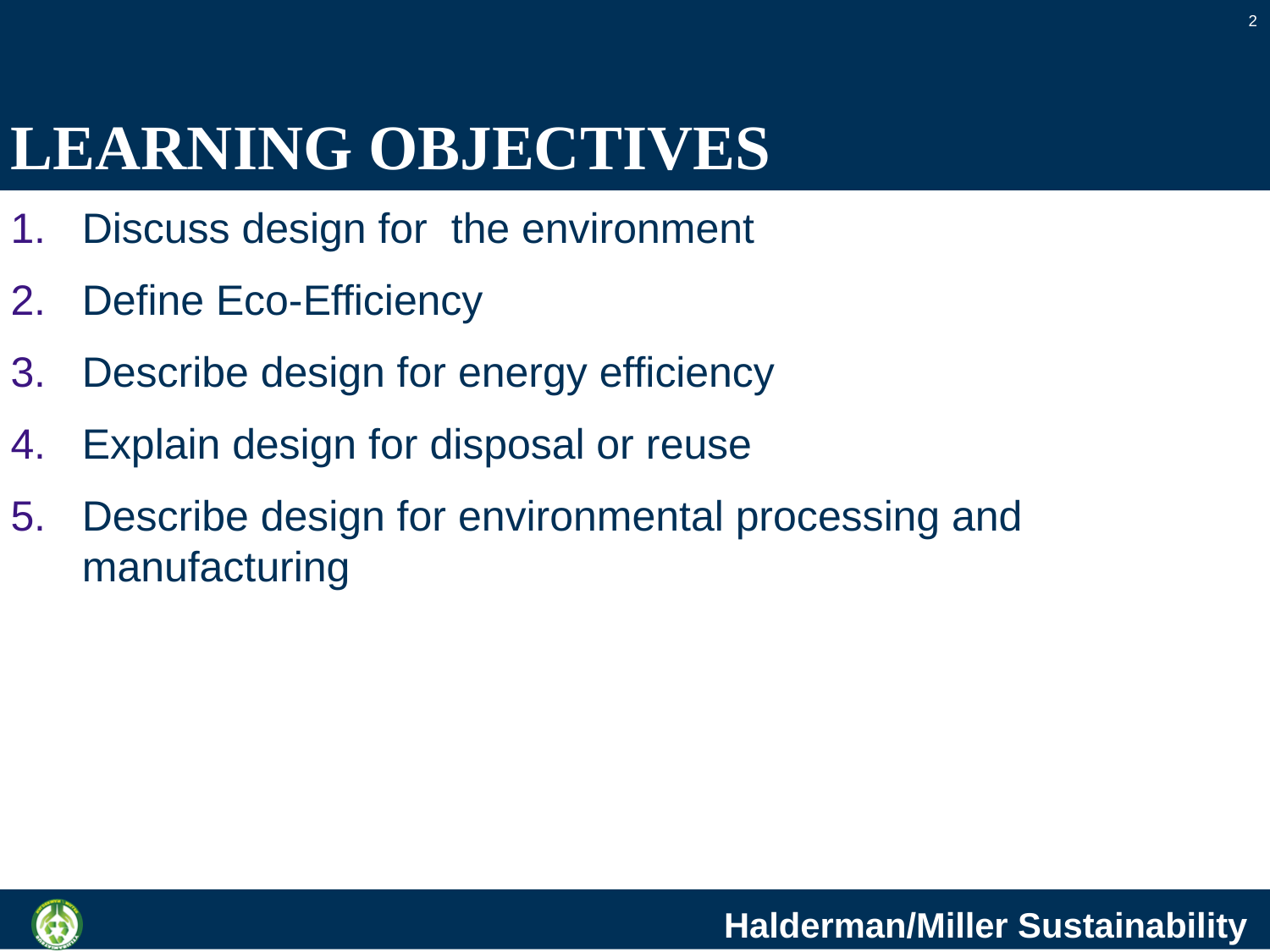

2
# LEARNING OBJECTIVES
Discuss design for  the environment
Define Eco-Efficiency
Describe design for energy efficiency
Explain design for disposal or reuse
Describe design for environmental processing and manufacturing